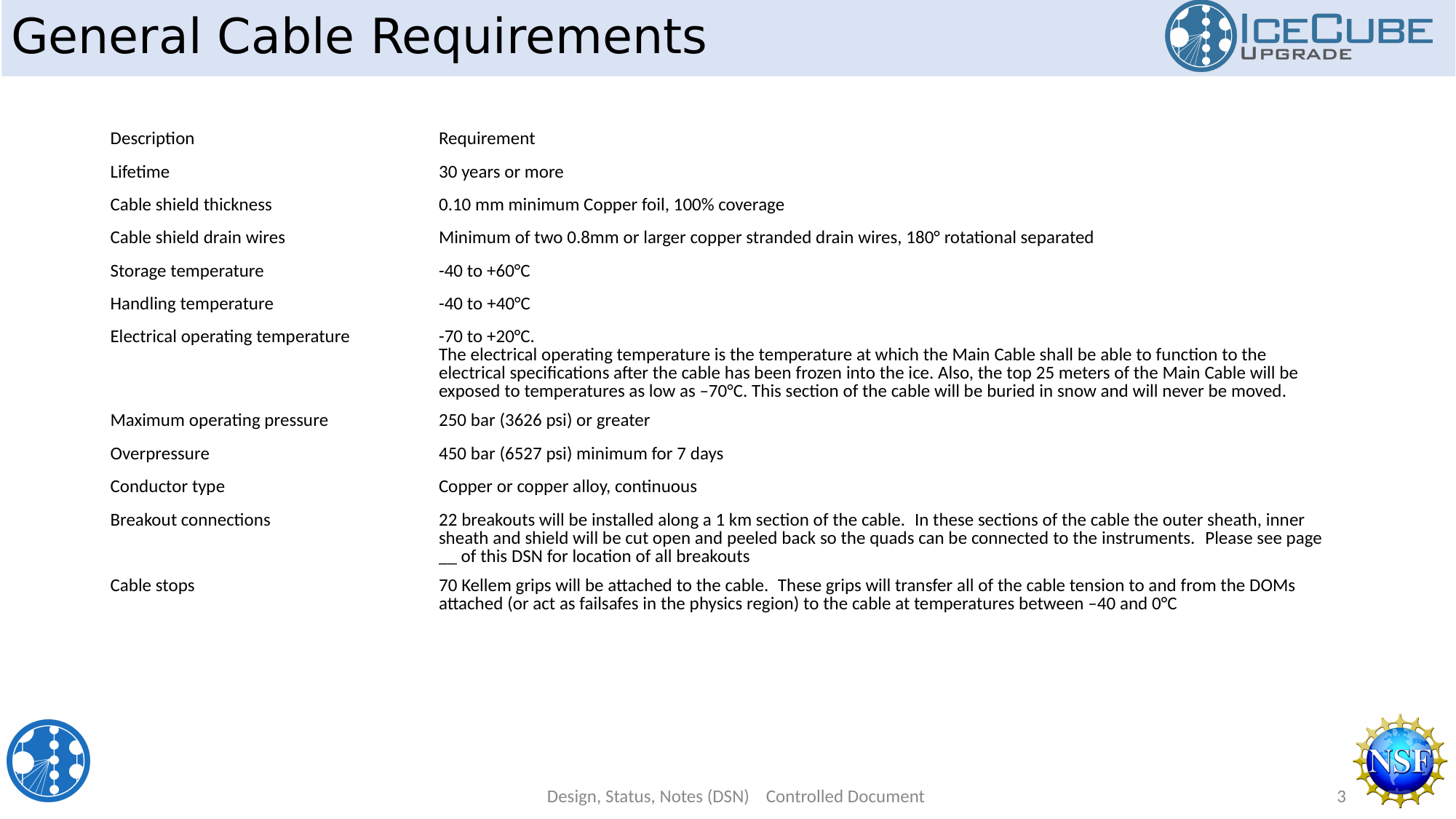

# General Cable Requirements
| Description​ | Requirement​ |
| --- | --- |
| Lifetime​ | 30 years or more​ |
| Cable shield thickness | 0.10 mm minimum Copper foil, 100% coverage |
| Cable shield drain wires | Minimum of two 0.8mm or larger copper stranded drain wires, 180° rotational separated |
| Storage temperature | -40 to +60°C |
| Handling temperature | -40 to +40°C |
| Electrical operating temperature | -70 to +20°C.   The electrical operating temperature is the temperature at which the Main Cable shall be able to function to the electrical specifications after the cable has been frozen into the ice. Also, the top 25 meters of the Main Cable will be exposed to temperatures as low as –70°C. This section of the cable will be buried in snow and will never be moved. |
| Maximum operating pressure | 250 bar (3626 psi) or greater |
| Overpressure | 450 bar (6527 psi) minimum for 7 days |
| Conductor type | Copper or copper alloy, continuous |
| Breakout connections | 22 breakouts will be installed along a 1 km section of the cable.  In these sections of the cable the outer sheath, inner sheath and shield will be cut open and peeled back so the quads can be connected to the instruments.  Please see page \_\_ of this DSN for location of all breakouts |
| Cable stops | 70 Kellem grips will be attached to the cable.  These grips will transfer all of the cable tension to and from the DOMs attached (or act as failsafes in the physics region) to the cable at temperatures between –40 and 0°C |
Design, Status, Notes (DSN)    Controlled Document
3